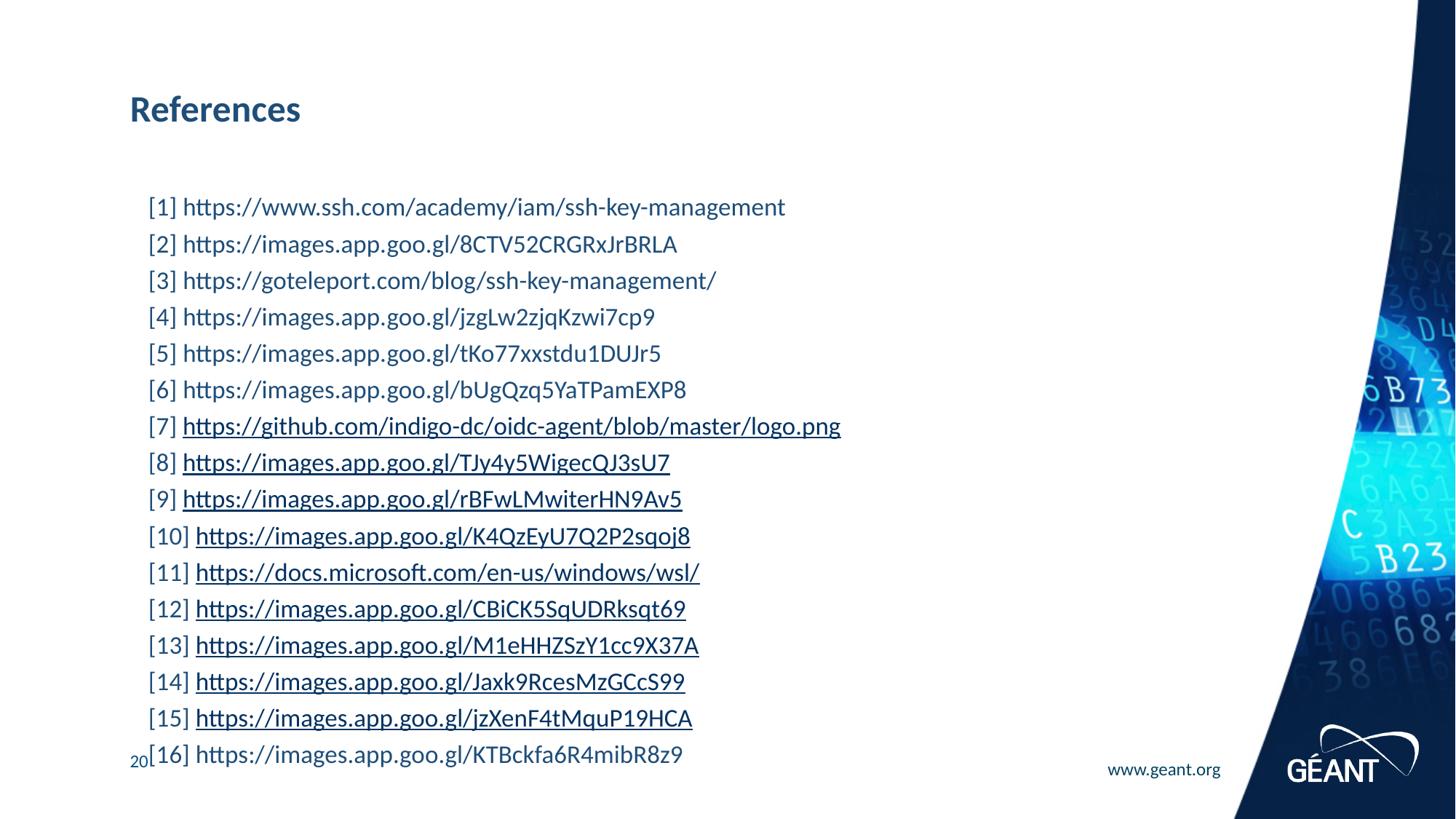

# References

[1] https://www.ssh.com/academy/iam/ssh-key-management
[2] https://images.app.goo.gl/8CTV52CRGRxJrBRLA
[3] https://goteleport.com/blog/ssh-key-management/
[4] https://images.app.goo.gl/jzgLw2zjqKzwi7cp9
[5] https://images.app.goo.gl/tKo77xxstdu1DUJr5
[6] https://images.app.goo.gl/bUgQzq5YaTPamEXP8
[7] https://github.com/indigo-dc/oidc-agent/blob/master/logo.png
[8] https://images.app.goo.gl/TJy4y5WigecQJ3sU7
[9] https://images.app.goo.gl/rBFwLMwiterHN9Av5
[10] https://images.app.goo.gl/K4QzEyU7Q2P2sqoj8
[11] https://docs.microsoft.com/en-us/windows/wsl/
[12] https://images.app.goo.gl/CBiCK5SqUDRksqt69
[13] https://images.app.goo.gl/M1eHHZSzY1cc9X37A
[14] https://images.app.goo.gl/Jaxk9RcesMzGCcS99
[15] https://images.app.goo.gl/jzXenF4tMquP19HCA
[16] https://images.app.goo.gl/KTBckfa6R4mibR8z9